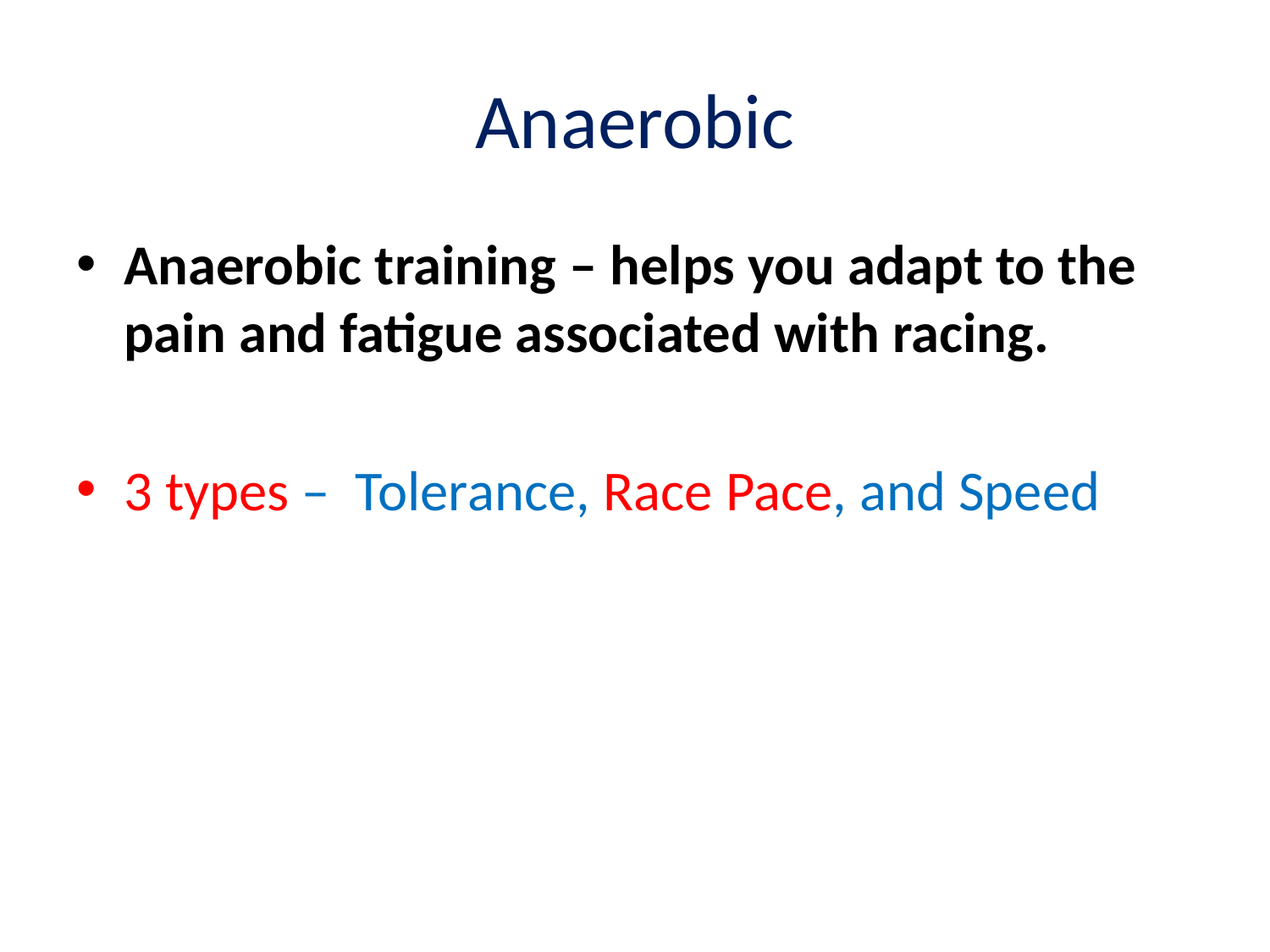

# Anaerobic
Anaerobic training – helps you adapt to the pain and fatigue associated with racing.

3 types –  Tolerance, Race Pace, and Speed